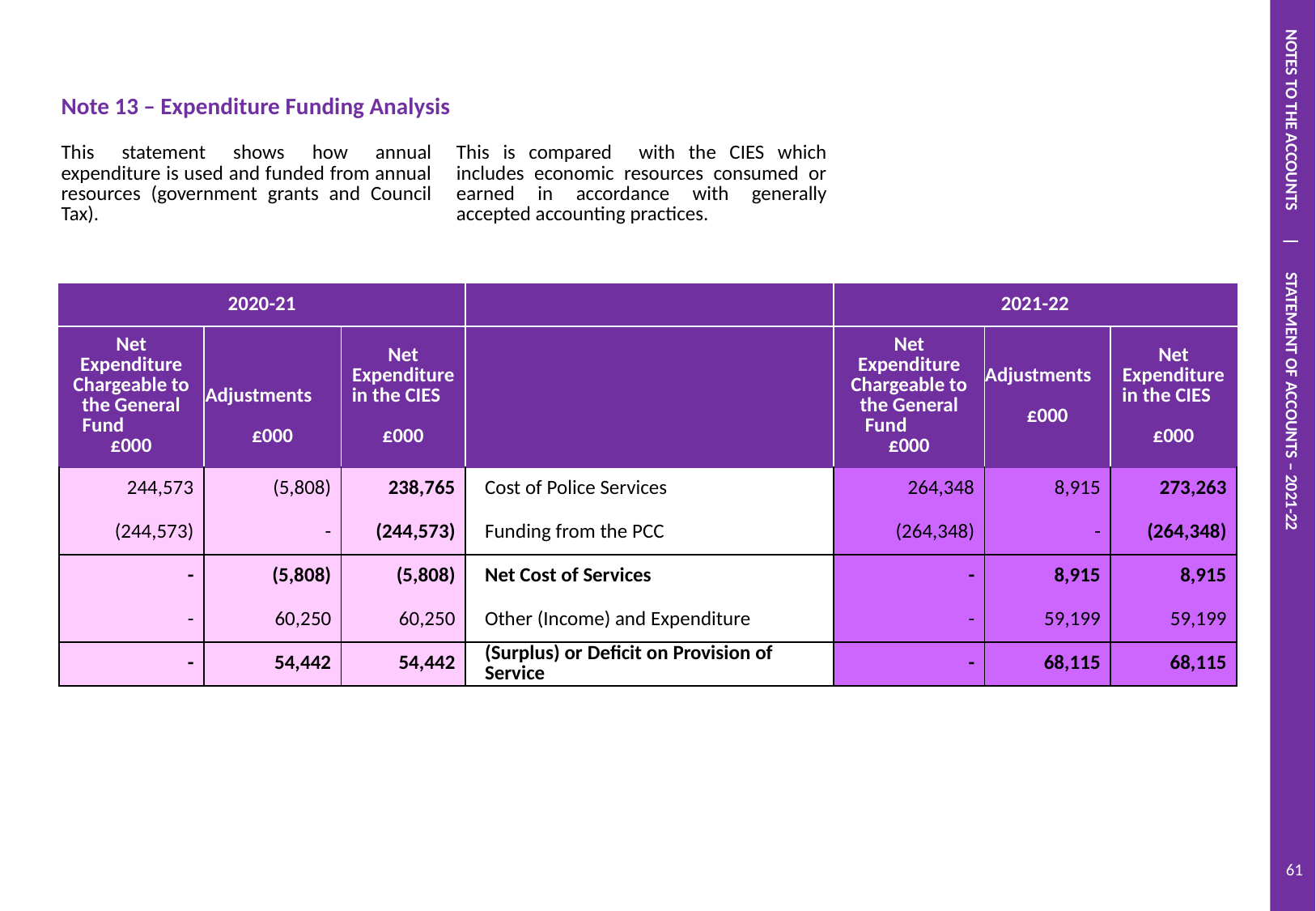

NOTES TO THE ACCOUNTS       |       STATEMENT OF ACCOUNTS – 2021-22
|  |  |  |
| --- | --- | --- |
| Note 13 – Expenditure Funding Analysis |  |  |
| This statement shows how annual expenditure is used and funded from annual resources (government grants and Council Tax). | This is compared with the CIES which includes economic resources consumed or earned in accordance with generally accepted accounting practices. |  |
| 2020-21 |  |  |  | 2021-22 |  |  |
| --- | --- | --- | --- | --- | --- | --- |
| Net Expenditure Chargeable to the General Fund £000 | Adjustments £000 | Net Expenditure in the CIES £000 |  | Net Expenditure Chargeable to the General Fund £000 | Adjustments £000 | Net Expenditure in the CIES £000 |
| 244,573 | (5,808) | 238,765 | Cost of Police Services | 264,348 | 8,915 | 273,263 |
| (244,573) | - | (244,573) | Funding from the PCC | (264,348) | - | (264,348) |
| - | (5,808) | (5,808) | Net Cost of Services | - | 8,915 | 8,915 |
| - | 60,250 | 60,250 | Other (Income) and Expenditure | - | 59,199 | 59,199 |
| - | 54,442 | 54,442 | (Surplus) or Deficit on Provision of Service | - | 68,115 | 68,115 |
61